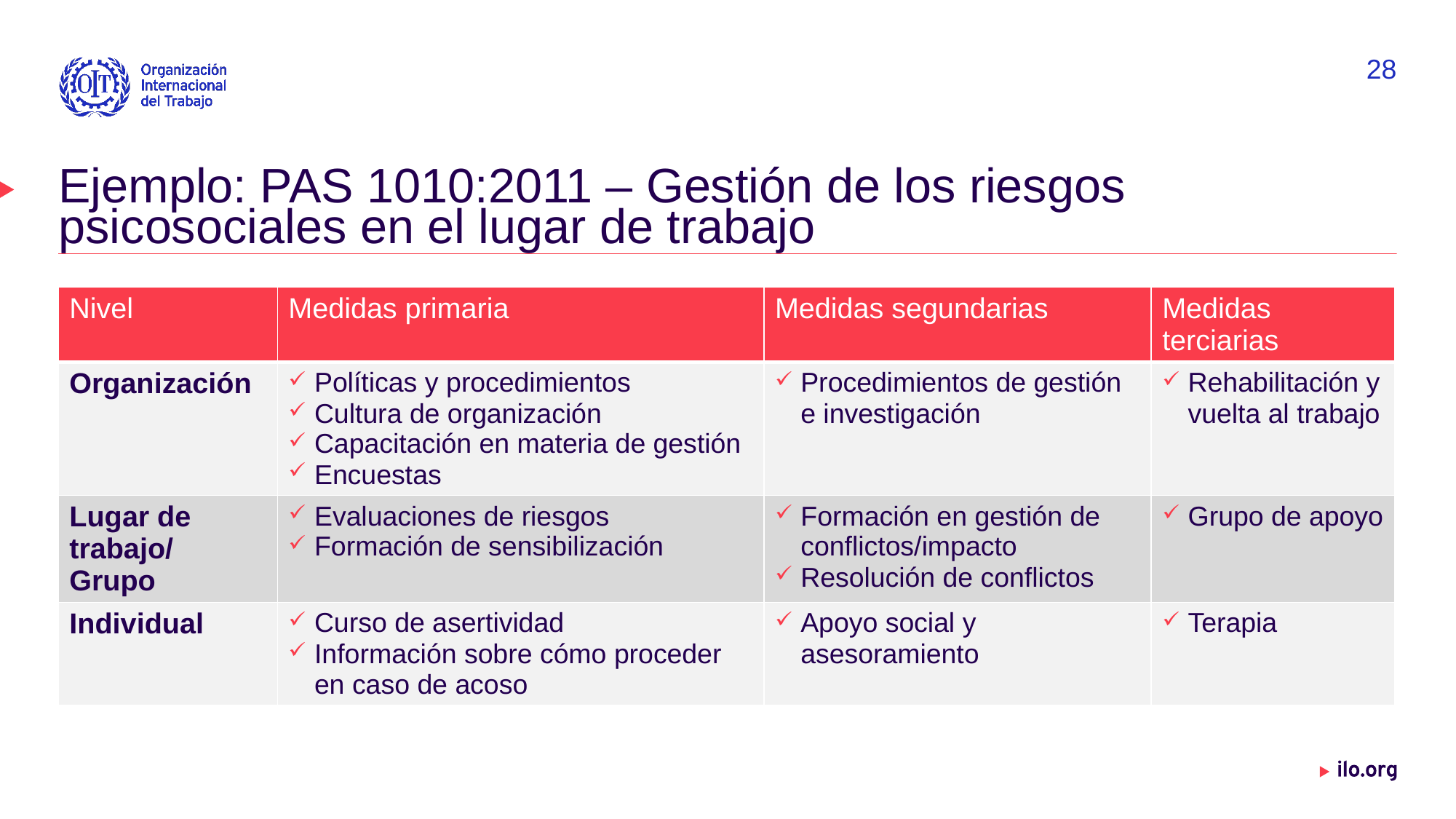

28
# Ejemplo: PAS 1010:2011 – Gestión de los riesgos psicosociales en el lugar de trabajo
| Nivel | Medidas primaria | Medidas segundarias | Medidas terciarias |
| --- | --- | --- | --- |
| Organización | Políticas y procedimientos Cultura de organización Capacitación en materia de gestión Encuestas | Procedimientos de gestión e investigación | Rehabilitación y vuelta al trabajo |
| Lugar de trabajo/ Grupo | Evaluaciones de riesgos Formación de sensibilización | Formación en gestión de conflictos/impacto Resolución de conflictos | Grupo de apoyo |
| Individual | Curso de asertividad Información sobre cómo proceder en caso de acoso | Apoyo social y asesoramiento | Terapia |
Date: Monday / 01 / October / 2019